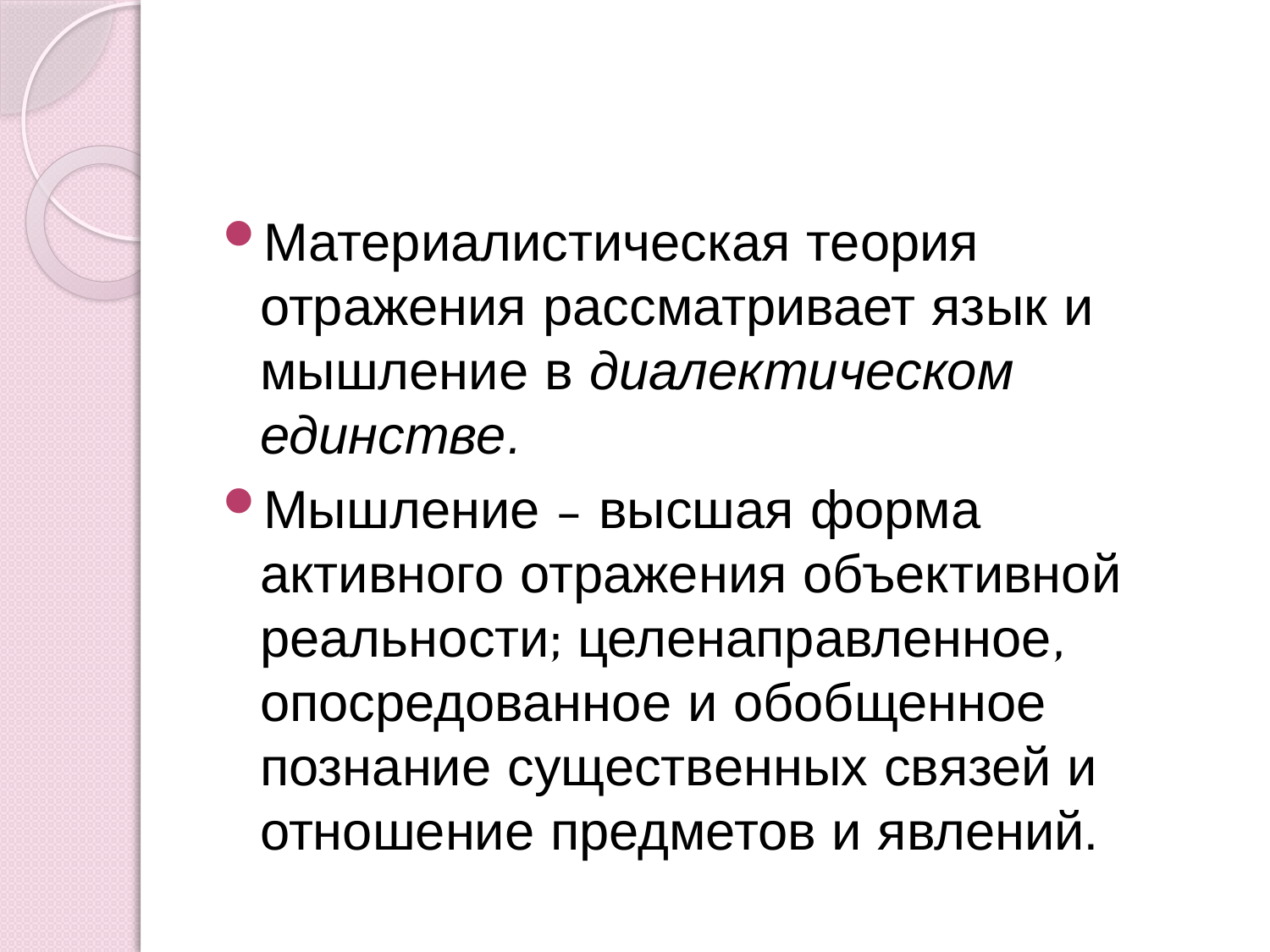

Материалистическая теория отражения рассматривает язык и мышление в диалектическом единстве.
Мышление – высшая форма активного отражения объективной реальности; целенаправленное, опосредованное и обобщенное познание существенных связей и отношение предметов и явлений.